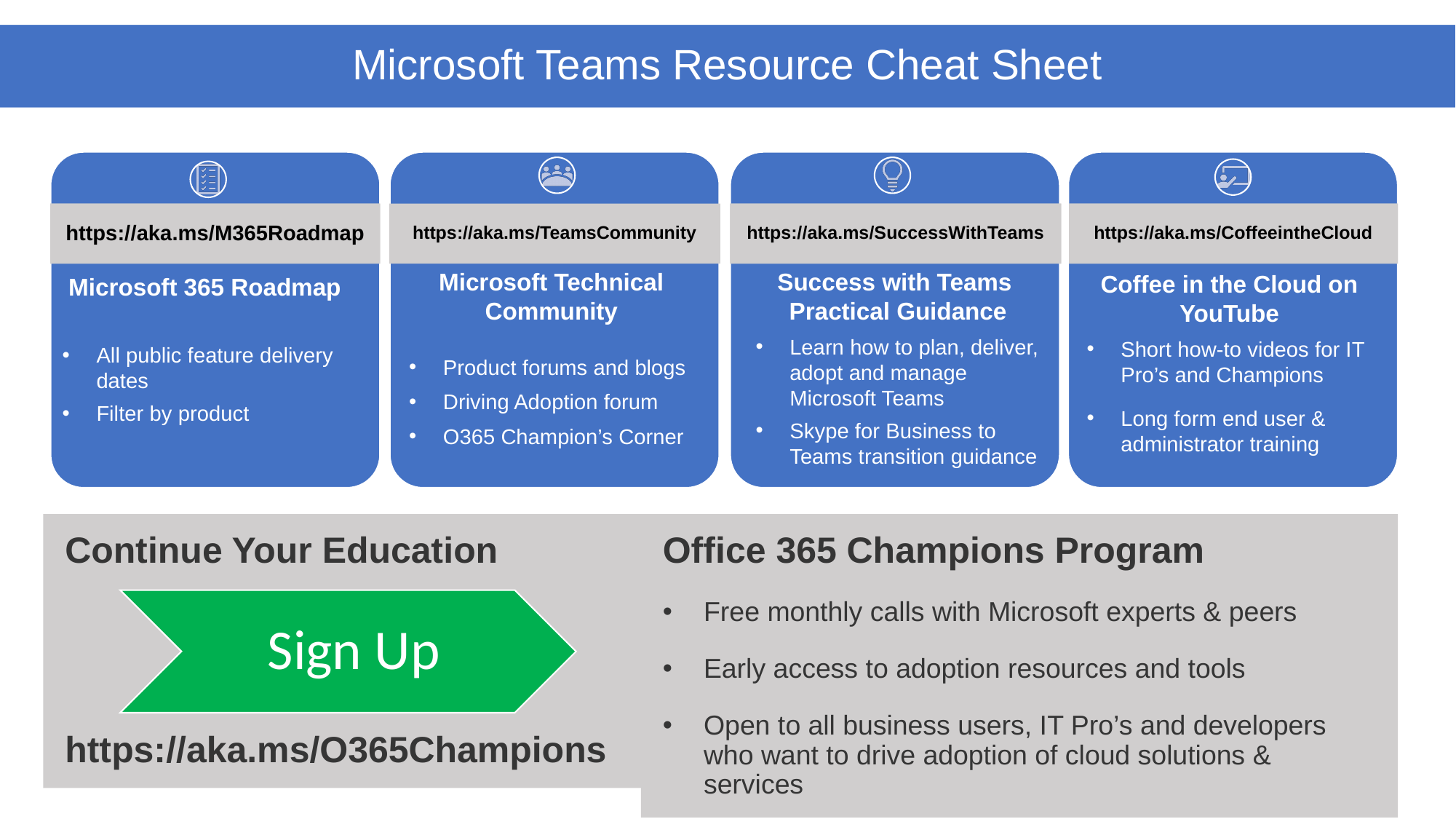

Microsoft Teams Resource Cheat Sheet

https://aka.ms/M365Roadmap
https://aka.ms/TeamsCommunity

https://aka.ms/SuccessWithTeams

https://aka.ms/CoffeeintheCloud
Microsoft Technical Community

Product forums and blogs
Driving Adoption forum
O365 Champion’s Corner
Success with Teams  Practical Guidance
Learn how to plan, deliver, adopt and manage Microsoft Teams
Skype for Business to Teams transition guidance
Coffee in the Cloud on YouTube
Short how-to videos for IT Pro’s and Champions
Long form end user & administrator training
Microsoft 365 Roadmap

All public feature delivery dates
Filter by product
Continue Your Education

https://aka.ms/O365Champions
Office 365 Champions Program
Free monthly calls with Microsoft experts & peers
Early access to adoption resources and tools
Open to all business users, IT Pro’s and developers who want to drive adoption of cloud solutions & services

Sign Up